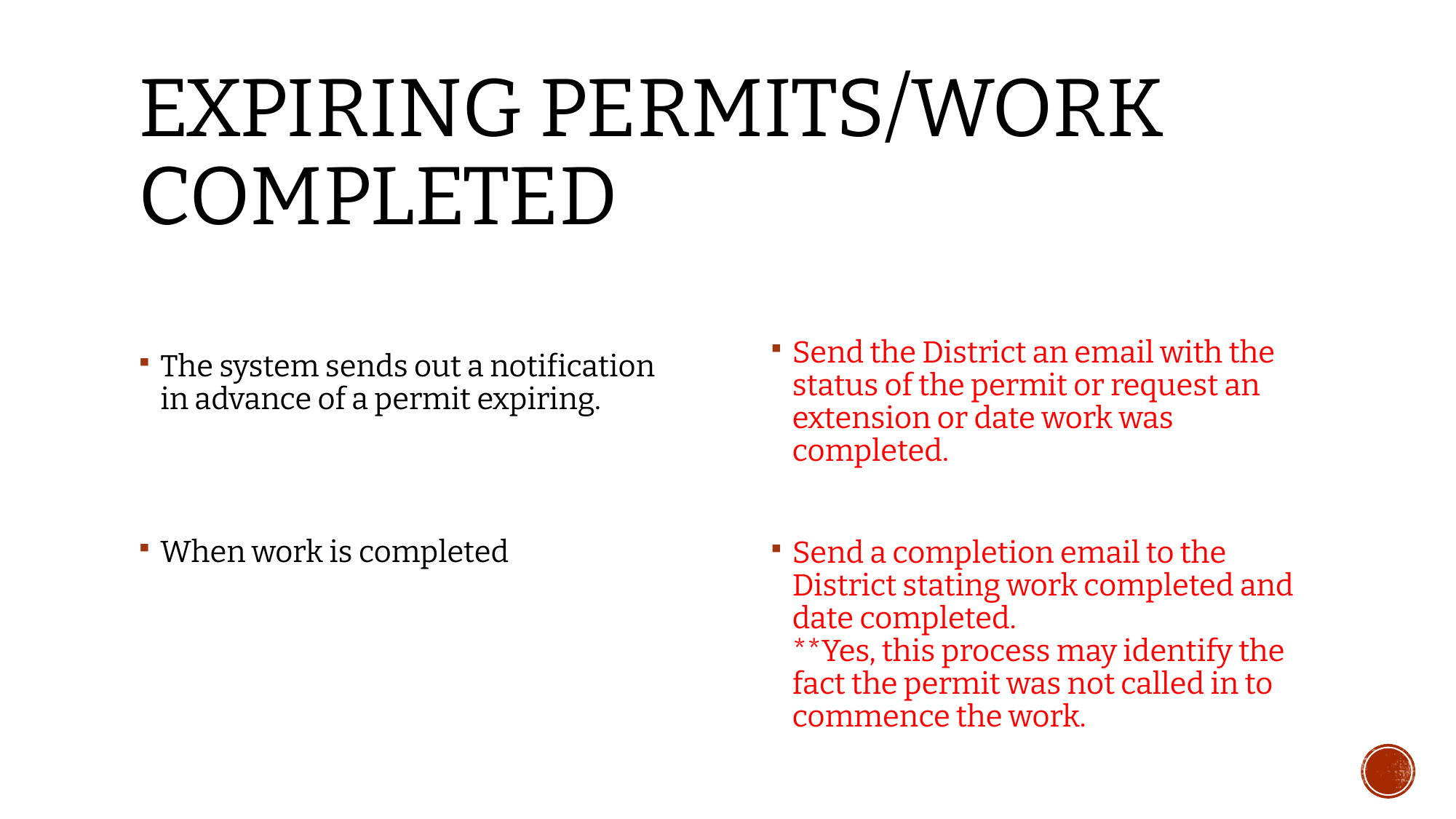

# Expiring permits/work completed

Send the District an email with the status of the permit or request an extension or date work was completed.

Send a completion email to the District stating work completed and date completed.
**Yes, this process may identify the fact the permit was not called in to commence the work.

The system sends out a notification in advance of a permit expiring.

When work is completed